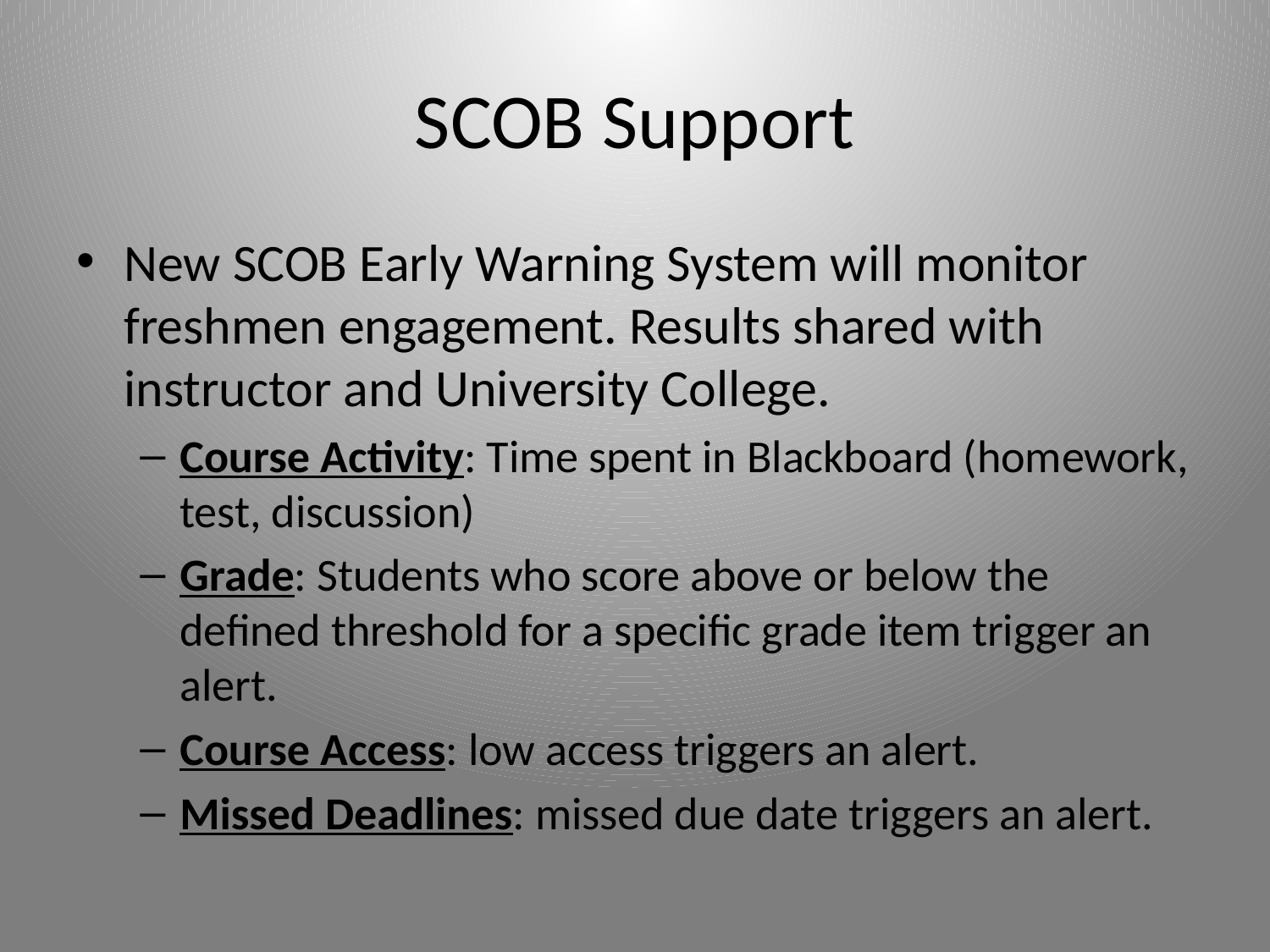

# SCOB Support
New SCOB Early Warning System will monitor freshmen engagement. Results shared with instructor and University College.
Course Activity: Time spent in Blackboard (homework, test, discussion)
Grade: Students who score above or below the defined threshold for a specific grade item trigger an alert.
Course Access: low access triggers an alert.
Missed Deadlines: missed due date triggers an alert.